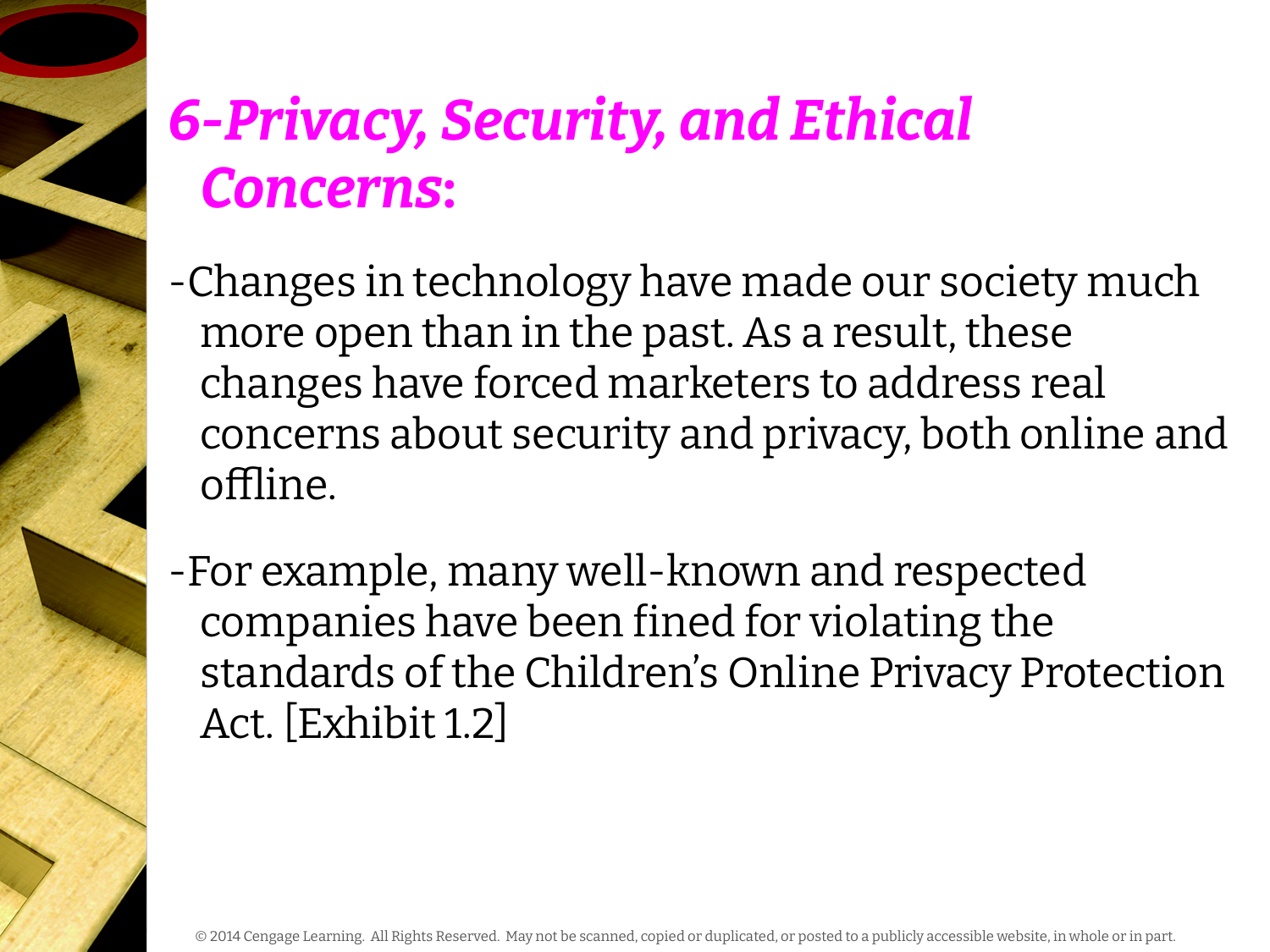

6-Privacy, Security, and Ethical Concerns:
-Changes in technology have made our society much more open than in the past. As a result, these changes have forced marketers to address real concerns about security and privacy, both online and offline.
-For example, many well-known and respected companies have been fined for violating the standards of the Children’s Online Privacy Protection Act. [Exhibit 1.2]